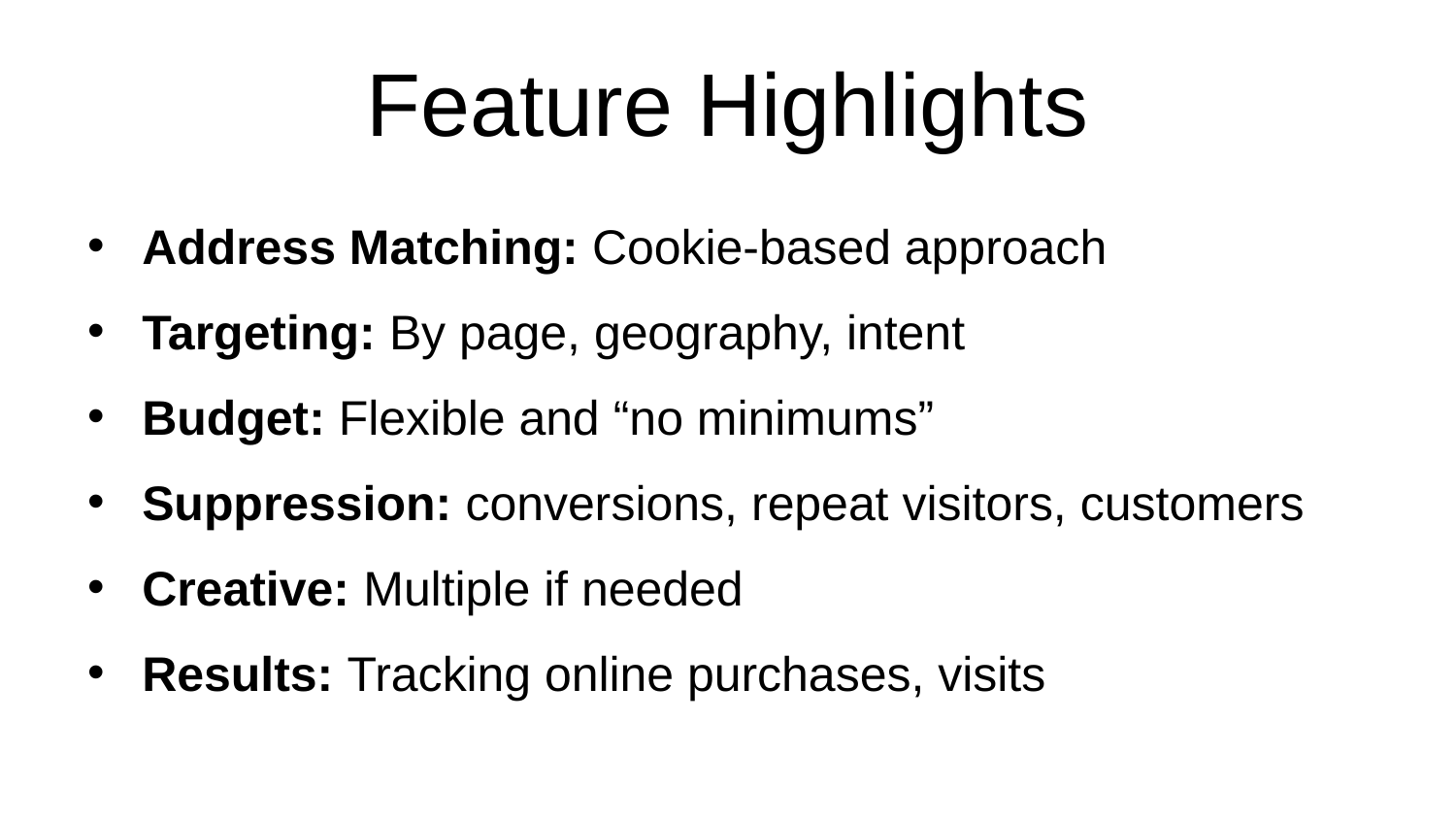

# Feature Highlights
Address Matching: Cookie-based approach
Targeting: By page, geography, intent
Budget: Flexible and “no minimums”
Suppression: conversions, repeat visitors, customers
Creative: Multiple if needed
Results: Tracking online purchases, visits